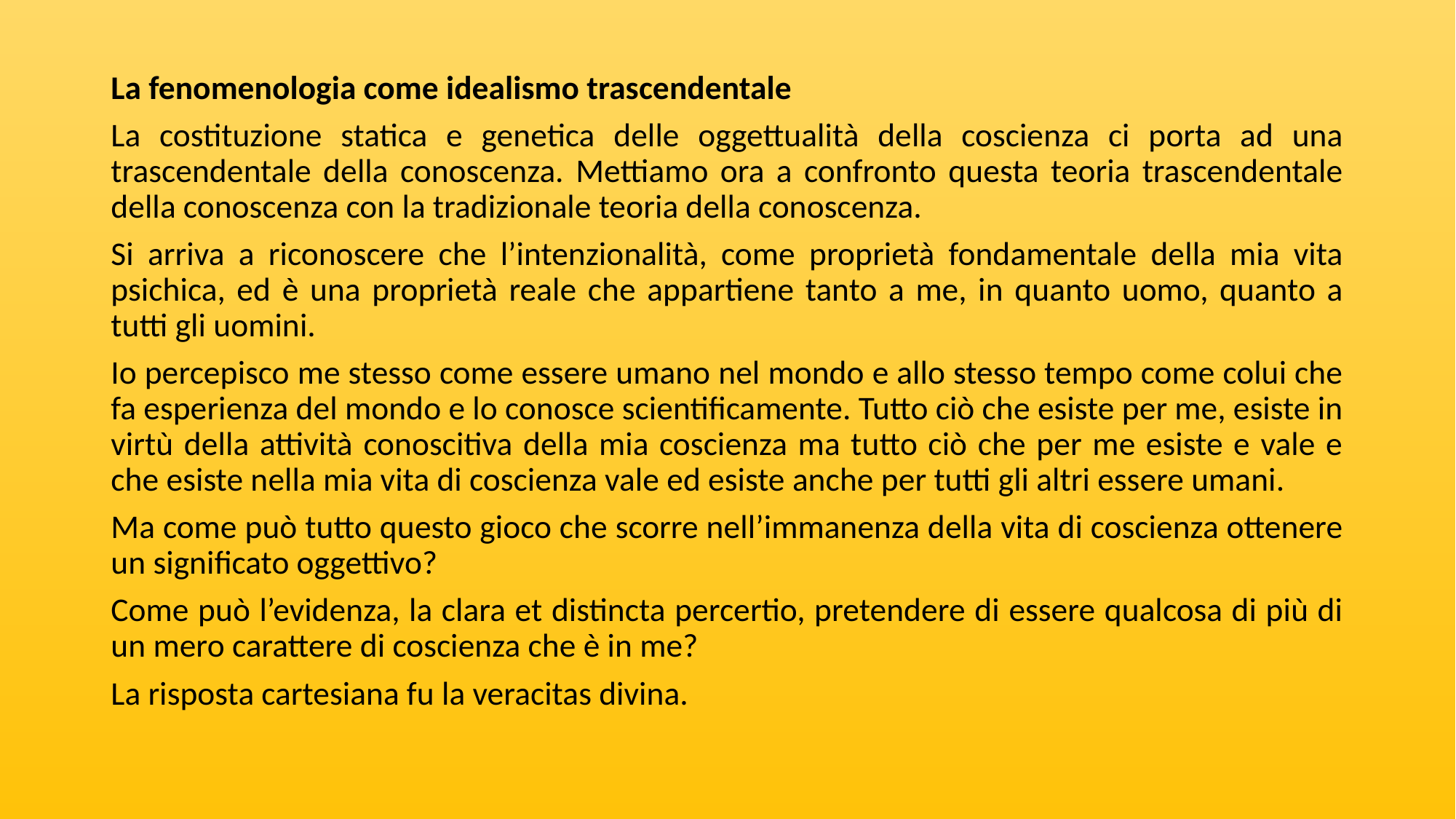

La fenomenologia come idealismo trascendentale
La costituzione statica e genetica delle oggettualità della coscienza ci porta ad una trascendentale della conoscenza. Mettiamo ora a confronto questa teoria trascendentale della conoscenza con la tradizionale teoria della conoscenza.
Si arriva a riconoscere che l’intenzionalità, come proprietà fondamentale della mia vita psichica, ed è una proprietà reale che appartiene tanto a me, in quanto uomo, quanto a tutti gli uomini.
Io percepisco me stesso come essere umano nel mondo e allo stesso tempo come colui che fa esperienza del mondo e lo conosce scientificamente. Tutto ciò che esiste per me, esiste in virtù della attività conoscitiva della mia coscienza ma tutto ciò che per me esiste e vale e che esiste nella mia vita di coscienza vale ed esiste anche per tutti gli altri essere umani.
Ma come può tutto questo gioco che scorre nell’immanenza della vita di coscienza ottenere un significato oggettivo?
Come può l’evidenza, la clara et distincta percertio, pretendere di essere qualcosa di più di un mero carattere di coscienza che è in me?
La risposta cartesiana fu la veracitas divina.